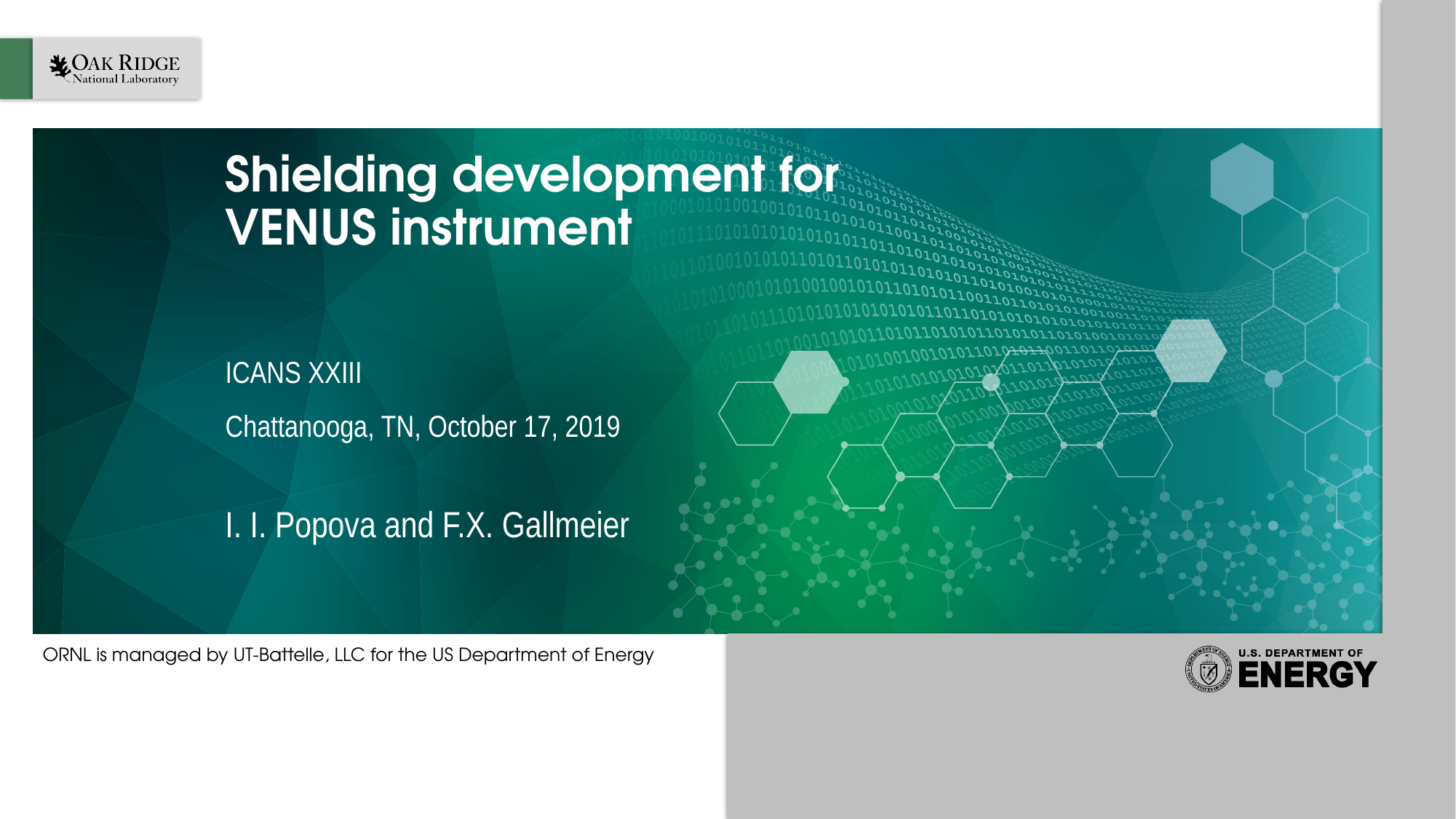

# Shielding development for VENUS instrument
ICANS XXIII
Chattanooga, TN, October 17, 2019
I. I. Popova and F.X. Gallmeier